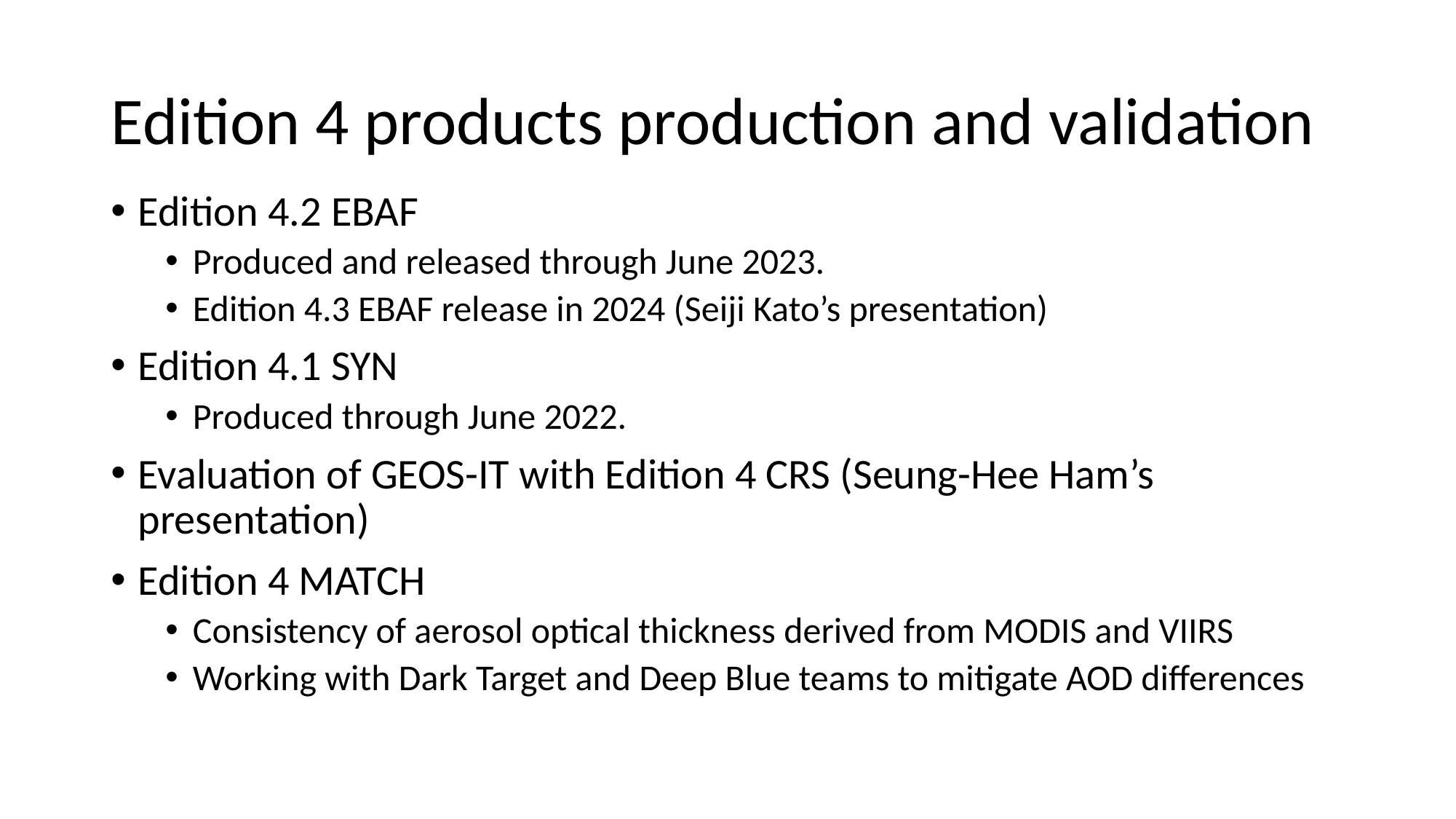

# Edition 4 products production and validation
Edition 4.2 EBAF
Produced and released through June 2023.
Edition 4.3 EBAF release in 2024 (Seiji Kato’s presentation)
Edition 4.1 SYN
Produced through June 2022.
Evaluation of GEOS-IT with Edition 4 CRS (Seung-Hee Ham’s presentation)
Edition 4 MATCH
Consistency of aerosol optical thickness derived from MODIS and VIIRS
Working with Dark Target and Deep Blue teams to mitigate AOD differences